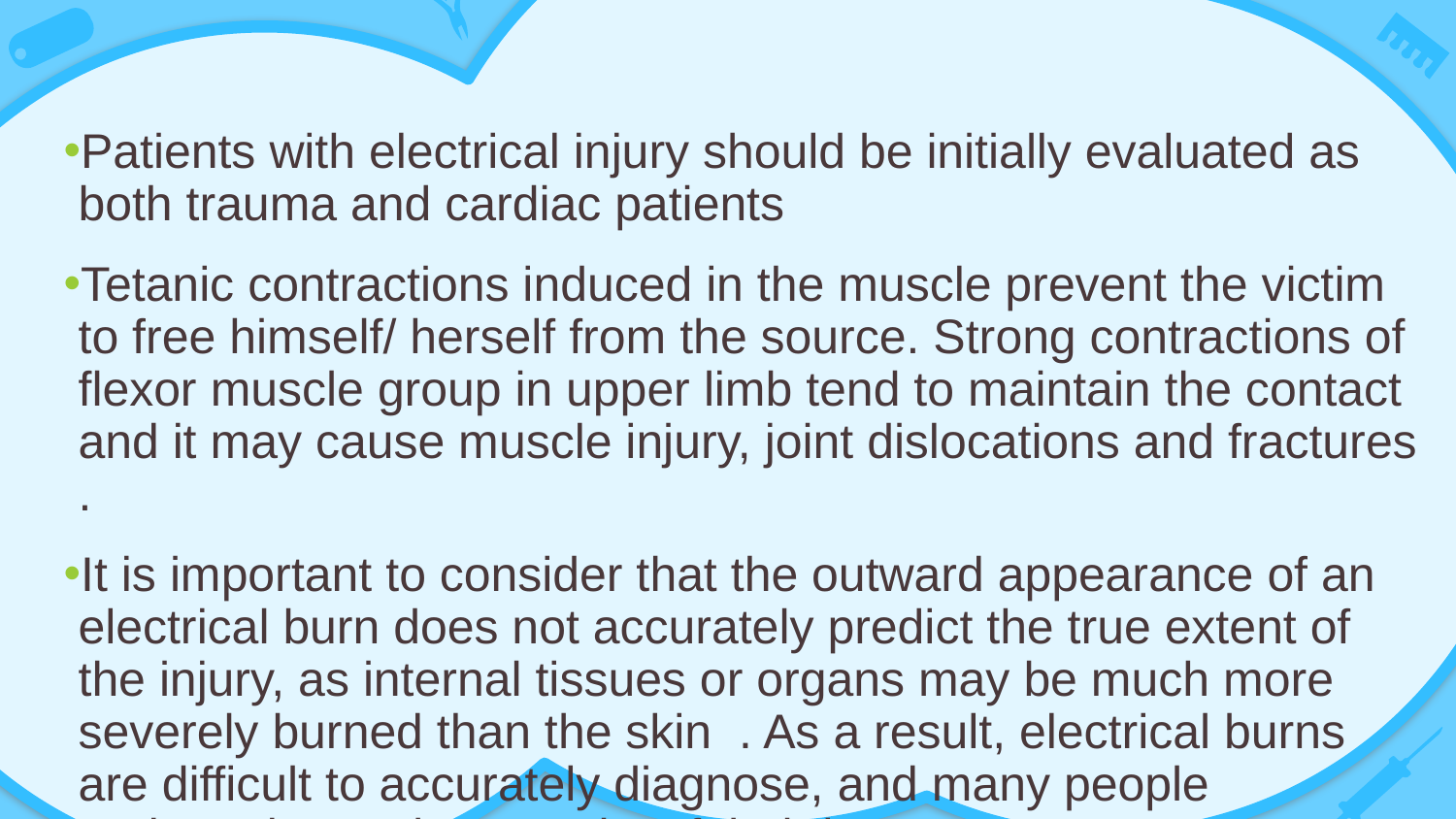

Patients with electrical injury should be initially evaluated as both trauma and cardiac patients
Tetanic contractions induced in the muscle prevent the victim to free himself/ herself from the source. Strong contractions of flexor muscle group in upper limb tend to maintain the contact and it may cause muscle injury, joint dislocations and fractures .
It is important to consider that the outward appearance of an electrical burn does not accurately predict the true extent of the injury, as internal tissues or organs may be much more severely burned than the skin  . As a result, electrical burns are difficult to accurately diagnose, and many people underestimate the severity of their burn.
Thermal injuries may also be present due to ignition of the clothing after electric contact.